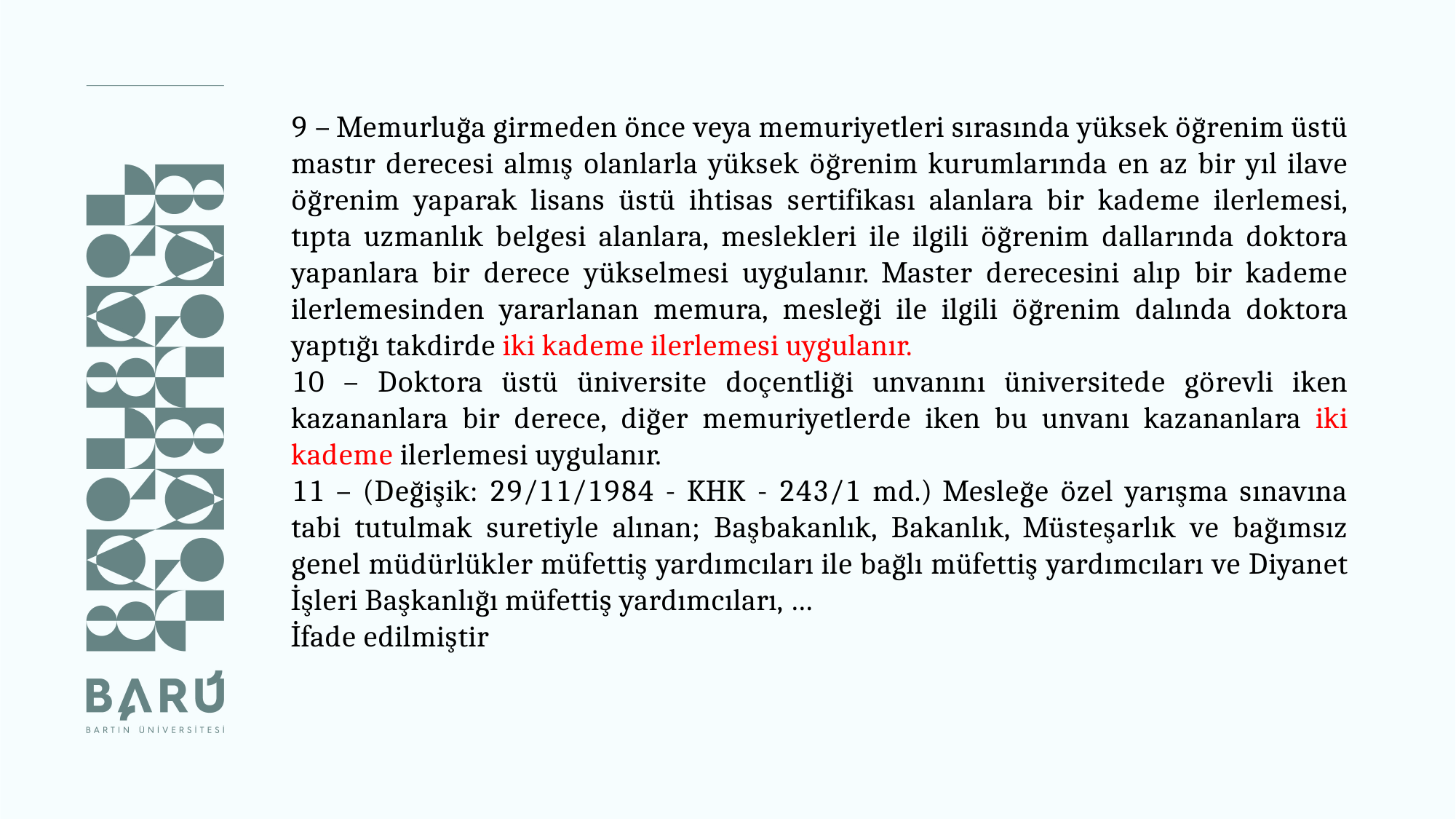

9 – Memurluğa girmeden önce veya memuriyetleri sırasında yüksek öğrenim üstü mastır derecesi almış olanlarla yüksek öğrenim kurumlarında en az bir yıl ilave öğrenim yaparak lisans üstü ihtisas sertifikası alanlara bir kademe ilerlemesi, tıpta uzmanlık belgesi alanlara, meslekleri ile ilgili öğrenim dallarında doktora yapanlara bir derece yükselmesi uygulanır. Master derecesini alıp bir kademe ilerlemesinden yararlanan memura, mesleği ile ilgili öğrenim dalında doktora yaptığı takdirde iki kademe ilerlemesi uygulanır.
10 – Doktora üstü üniversite doçentliği unvanını üniversitede görevli iken kazananlara bir derece, diğer memuriyetlerde iken bu unvanı kazananlara iki kademe ilerlemesi uygulanır.
11 – (Değişik: 29/11/1984 - KHK - 243/1 md.) Mesleğe özel yarışma sınavına tabi tutulmak suretiyle alınan; Başbakanlık, Bakanlık, Müsteşarlık ve bağımsız genel müdürlükler müfettiş yardımcıları ile bağlı müfettiş yardımcıları ve Diyanet İşleri Başkanlığı müfettiş yardımcıları, …
İfade edilmiştir